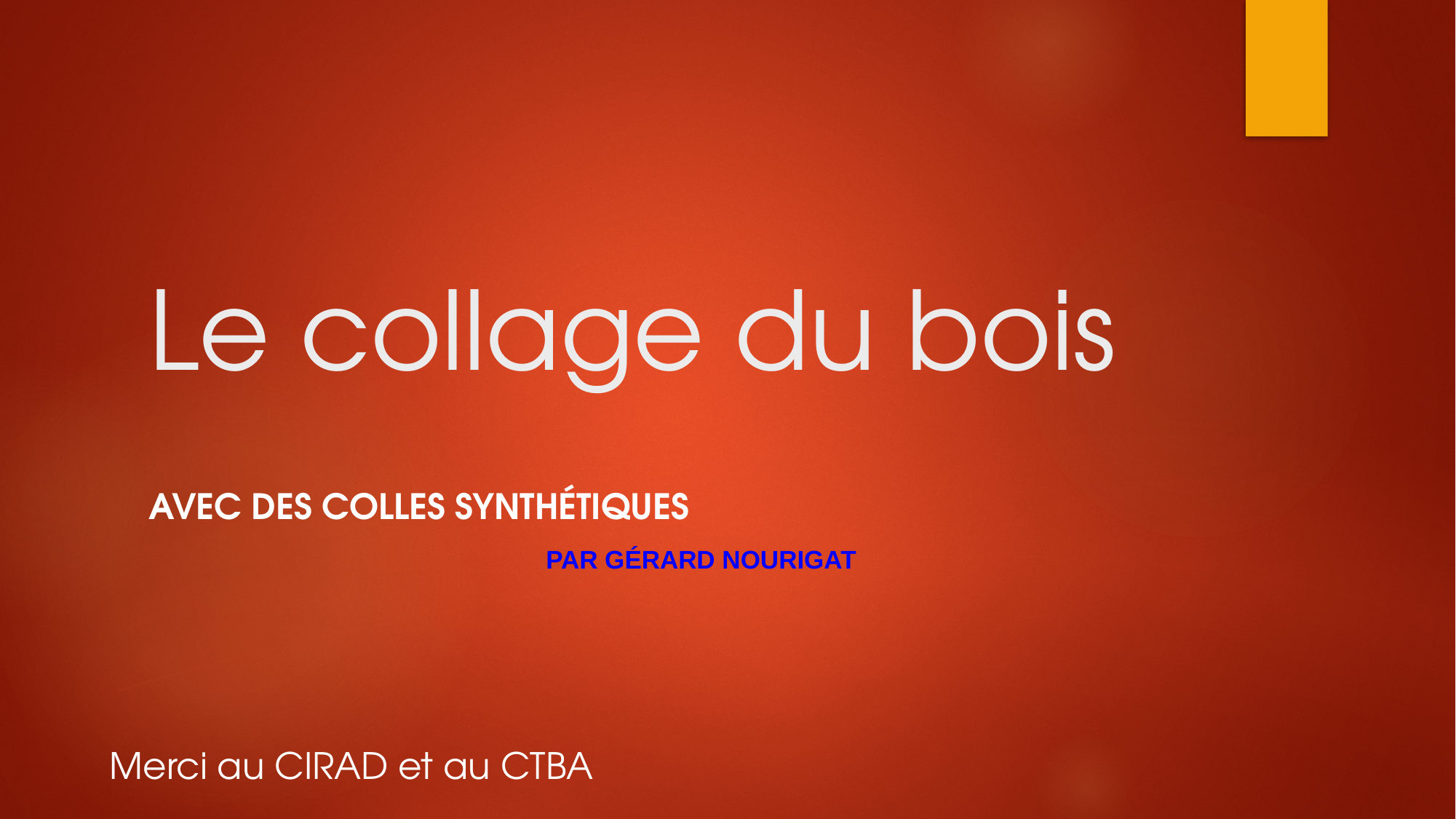

# Le collage du bois
Avec des colles synthétiques
                                                                                    par Gérard Nourigat
Merci au CIRAD et au CTBA